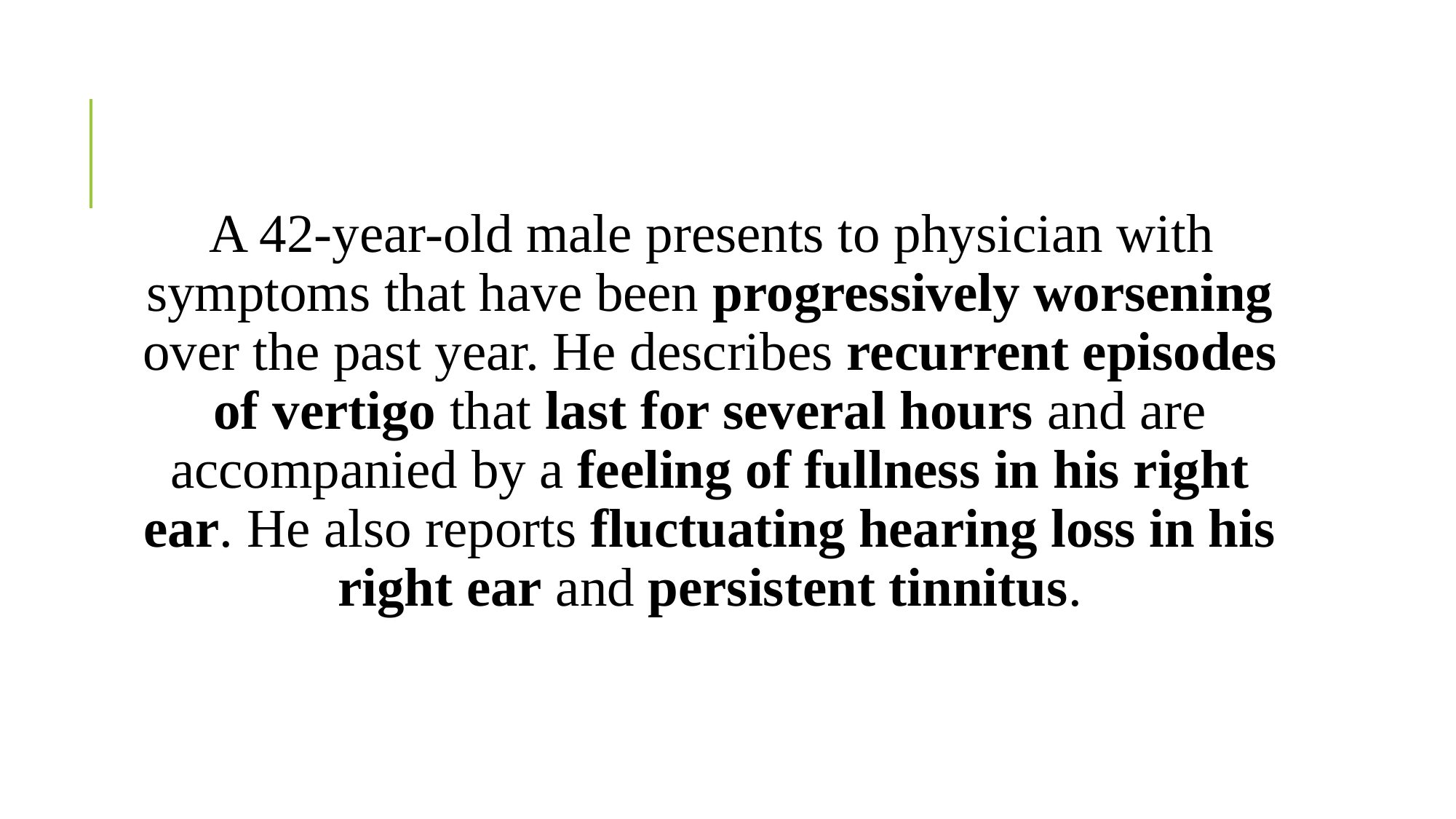

A 42-year-old male presents to physician with symptoms that have been progressively worsening over the past year. He describes recurrent episodes of vertigo that last for several hours and are accompanied by a feeling of fullness in his right ear. He also reports fluctuating hearing loss in his right ear and persistent tinnitus.